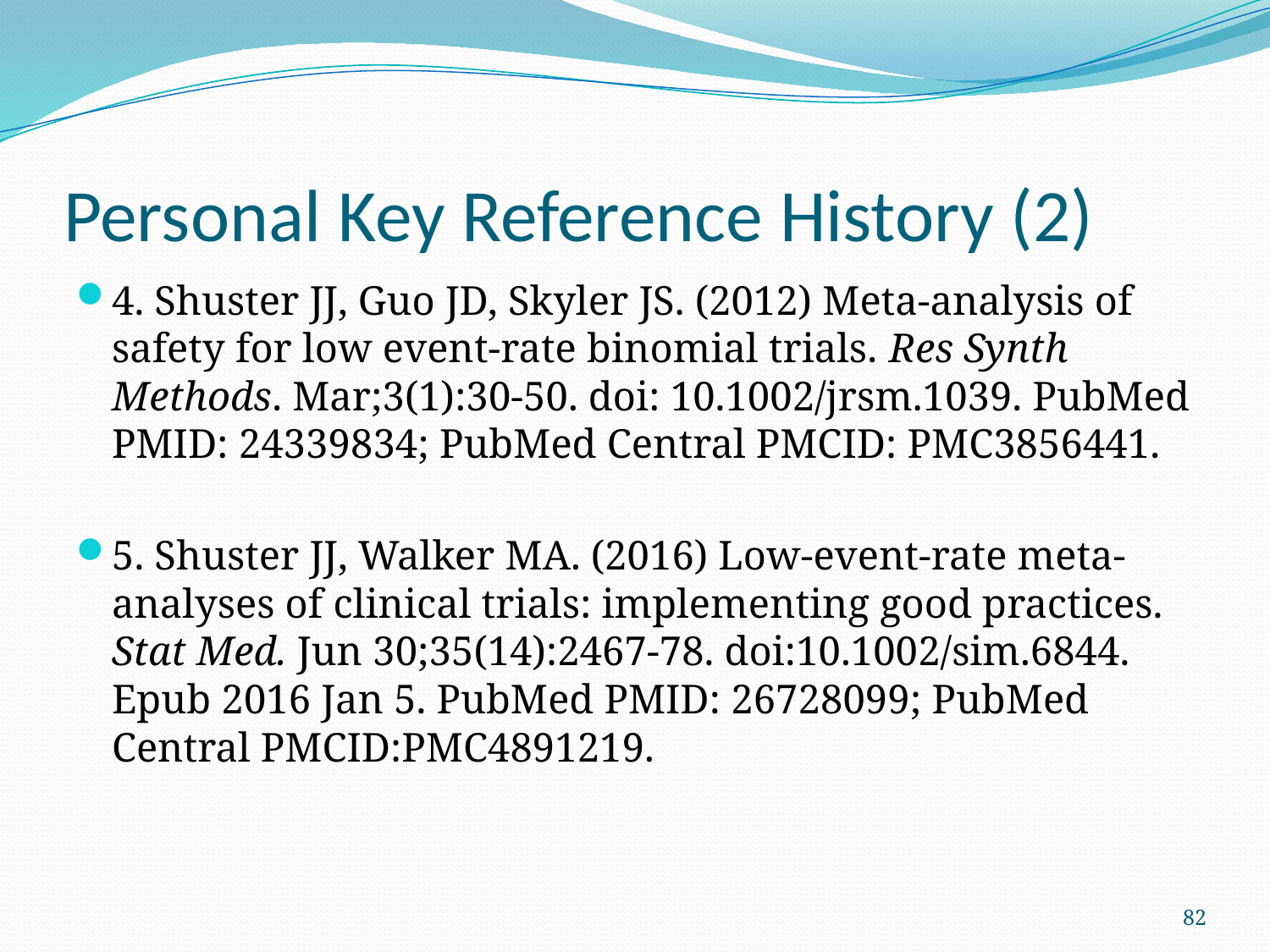

# Personal Key Reference History (2)
4. Shuster JJ, Guo JD, Skyler JS. (2012) Meta-analysis of safety for low event-rate binomial trials. Res Synth Methods. Mar;3(1):30-50. doi: 10.1002/jrsm.1039. PubMed PMID: 24339834; PubMed Central PMCID: PMC3856441.

5. Shuster JJ, Walker MA. (2016) Low-event-rate meta-analyses of clinical trials: implementing good practices. Stat Med. Jun 30;35(14):2467-78. doi:10.1002/sim.6844. Epub 2016 Jan 5. PubMed PMID: 26728099; PubMed Central PMCID:PMC4891219.

82